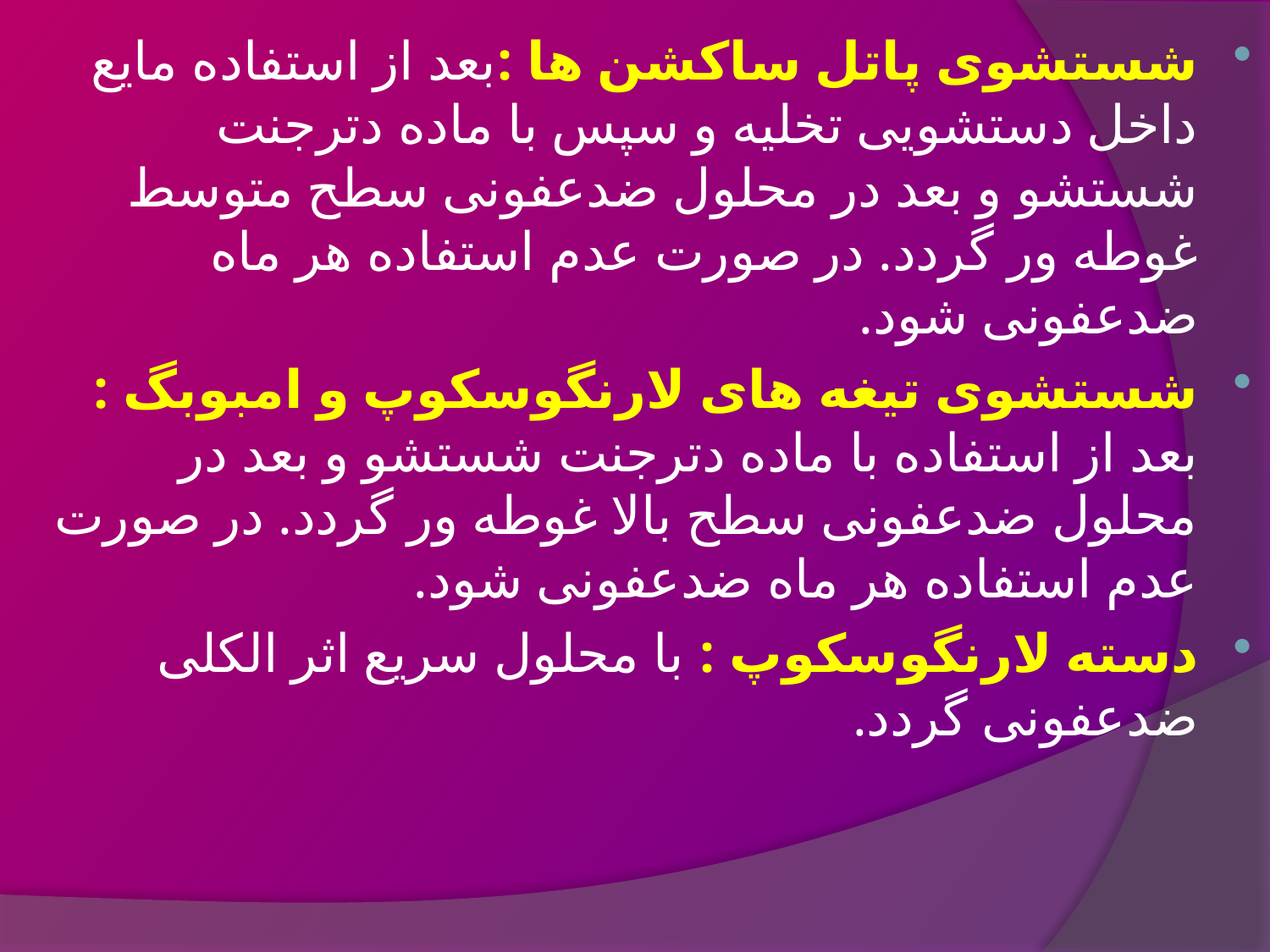

شستشوی پاتل ساکشن ها :بعد از استفاده مایع داخل دستشویی تخلیه و سپس با ماده دترجنت شستشو و بعد در محلول ضدعفونی سطح متوسط غوطه ور گردد. در صورت عدم استفاده هر ماه ضدعفونی شود.
شستشوی تیغه های لارنگوسکوپ و امبوبگ : بعد از استفاده با ماده دترجنت شستشو و بعد در محلول ضدعفونی سطح بالا غوطه ور گردد. در صورت عدم استفاده هر ماه ضدعفونی شود.
دسته لارنگوسکوپ : با محلول سریع اثر الکلی ضدعفونی گردد.